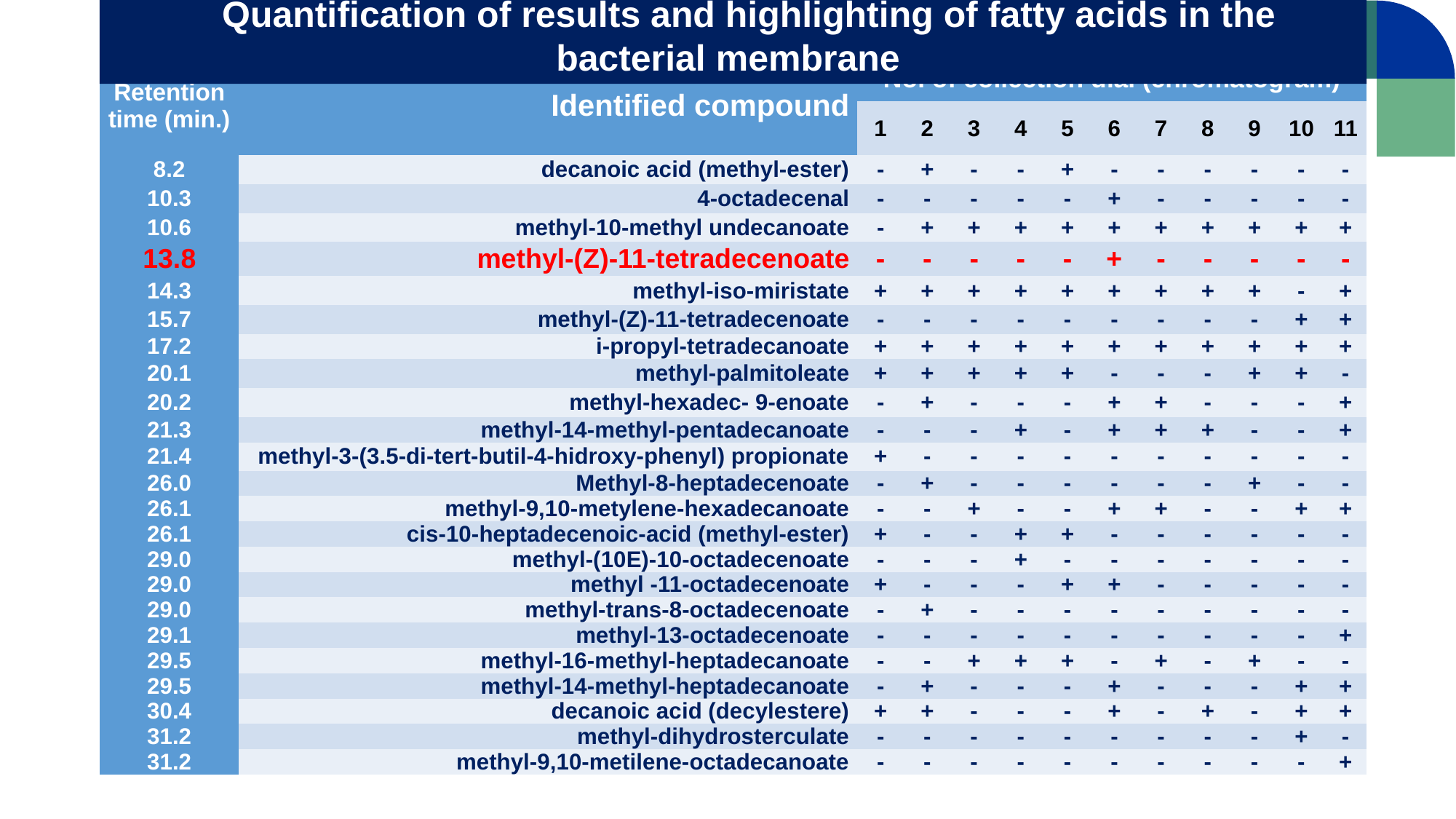

Quantification of results and highlighting of fatty acids in the bacterial membrane
| Retention time (min.) | Identified compound | No. of collection dial (chromatogram) |  |  |  |  |  |  |  |  |  |  |
| --- | --- | --- | --- | --- | --- | --- | --- | --- | --- | --- | --- | --- |
|  |  | 1 | 2 | 3 | 4 | 5 | 6 | 7 | 8 | 9 | 10 | 11 |
| 8.2 | decanoic acid (methyl-ester) | - | + | - | - | + | - | - | - | - | - | - |
| 10.3 | 4-octadecenal | - | - | - | - | - | + | - | - | - | - | - |
| 10.6 | methyl-10-methyl undecanoate | - | + | + | + | + | + | + | + | + | + | + |
| 13.8 | methyl-(Z)-11-tetradecenoate | - | - | - | - | - | + | - | - | - | - | - |
| 14.3 | methyl-iso-miristate | + | + | + | + | + | + | + | + | + | - | + |
| 15.7 | methyl-(Z)-11-tetradecenoate | - | - | - | - | - | - | - | - | - | + | + |
| 17.2 | i-propyl-tetradecanoate | + | + | + | + | + | + | + | + | + | + | + |
| 20.1 | methyl-palmitoleate | + | + | + | + | + | - | - | - | + | + | - |
| 20.2 | methyl-hexadec- 9-enoate | - | + | - | - | - | + | + | - | - | - | + |
| 21.3 | methyl-14-methyl-pentadecanoate | - | - | - | + | - | + | + | + | - | - | + |
| 21.4 | methyl-3-(3.5-di-tert-butil-4-hidroxy-phenyl) propionate | + | - | - | - | - | - | - | - | - | - | - |
| 26.0 | Methyl-8-heptadecenoate | - | + | - | - | - | - | - | - | + | - | - |
| 26.1 | methyl-9,10-metylene-hexadecanoate | - | - | + | - | - | + | + | - | - | + | + |
| 26.1 | cis-10-heptadecenoic-acid (methyl-ester) | + | - | - | + | + | - | - | - | - | - | - |
| 29.0 | methyl-(10E)-10-octadecenoate | - | - | - | + | - | - | - | - | - | - | - |
| 29.0 | methyl -11-octadecenoate | + | - | - | - | + | + | - | - | - | - | - |
| 29.0 | methyl-trans-8-octadecenoate | - | + | - | - | - | - | - | - | - | - | - |
| 29.1 | methyl-13-octadecenoate | - | - | - | - | - | - | - | - | - | - | + |
| 29.5 | methyl-16-methyl-heptadecanoate | - | - | + | + | + | - | + | - | + | - | - |
| 29.5 | methyl-14-methyl-heptadecanoate | - | + | - | - | - | + | - | - | - | + | + |
| 30.4 | decanoic acid (decylestere) | + | + | - | - | - | + | - | + | - | + | + |
| 31.2 | methyl-dihydrosterculate | - | - | - | - | - | - | - | - | - | + | - |
| 31.2 | methyl-9,10-metilene-octadecanoate | - | - | - | - | - | - | - | - | - | - | + |